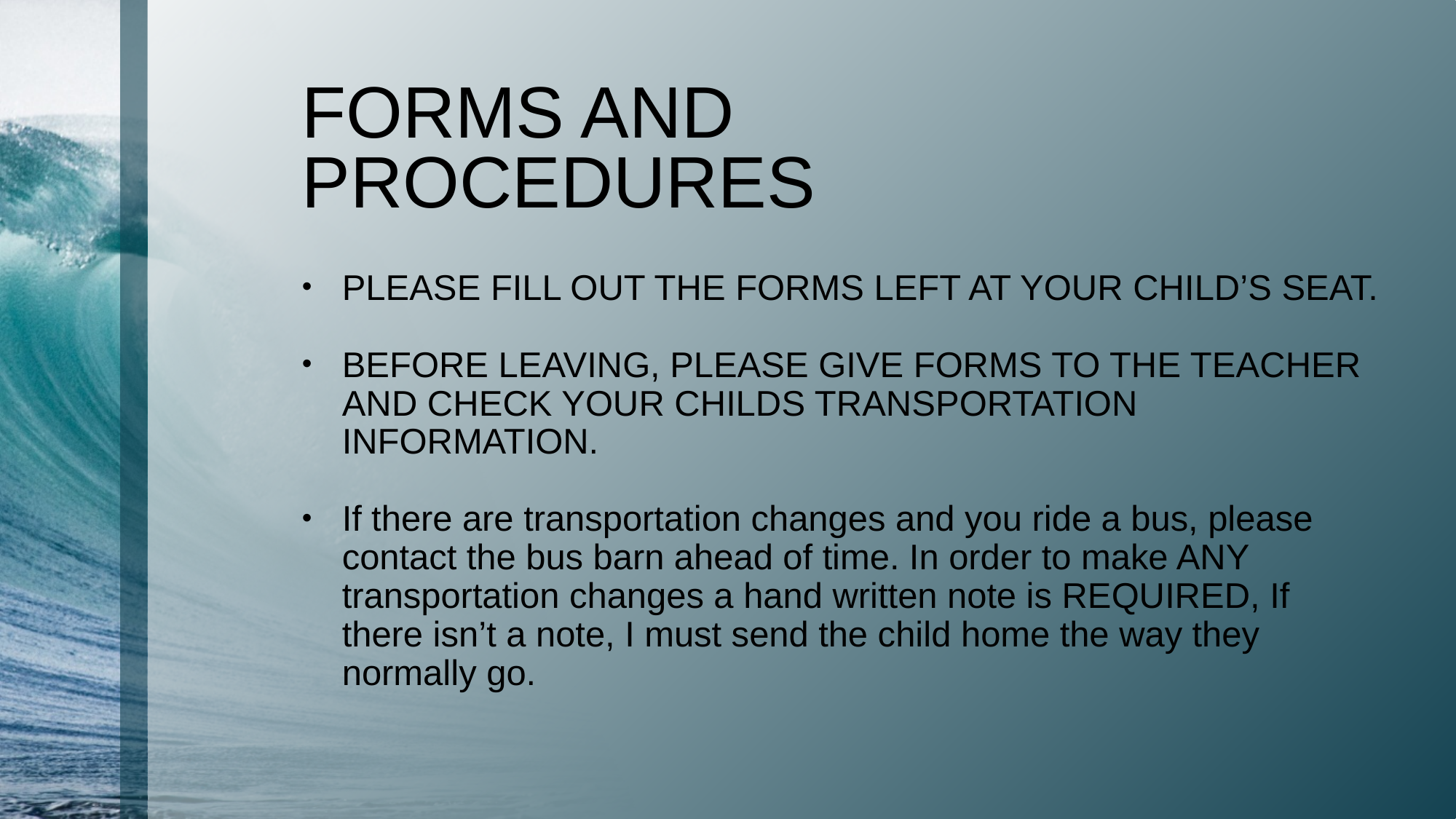

# FORMS AND PROCEDURES
PLEASE FILL OUT THE FORMS LEFT AT YOUR CHILD’S SEAT.

BEFORE LEAVING, PLEASE GIVE FORMS TO THE TEACHER AND CHECK YOUR CHILDS TRANSPORTATION INFORMATION.

If there are transportation changes and you ride a bus, please contact the bus barn ahead of time. In order to make ANY transportation changes a hand written note is REQUIRED, If there isn’t a note, I must send the child home the way they normally go.